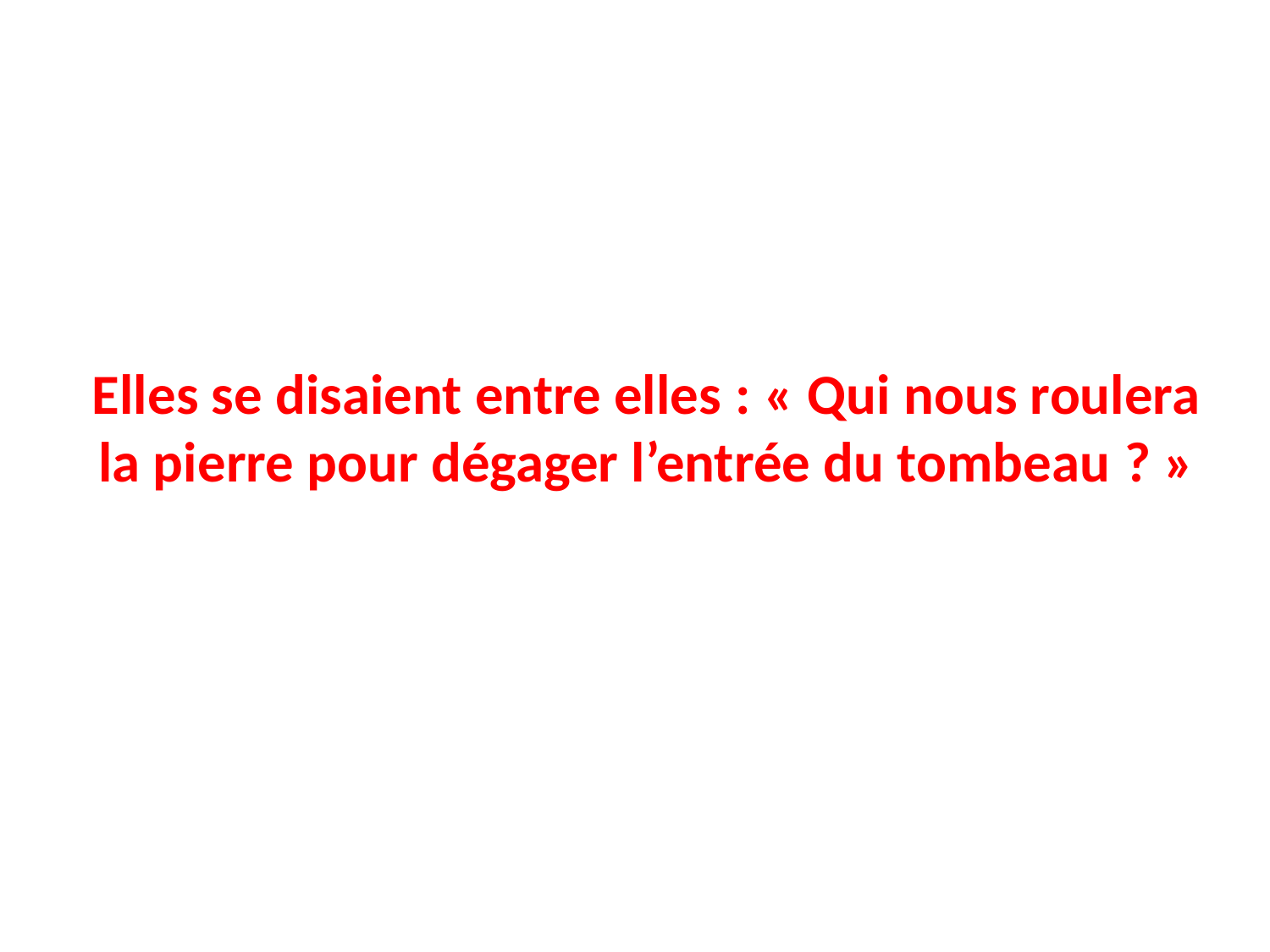

# Elles se disaient entre elles : « Qui nous roulera la pierre pour dégager l’entrée du tombeau ? »